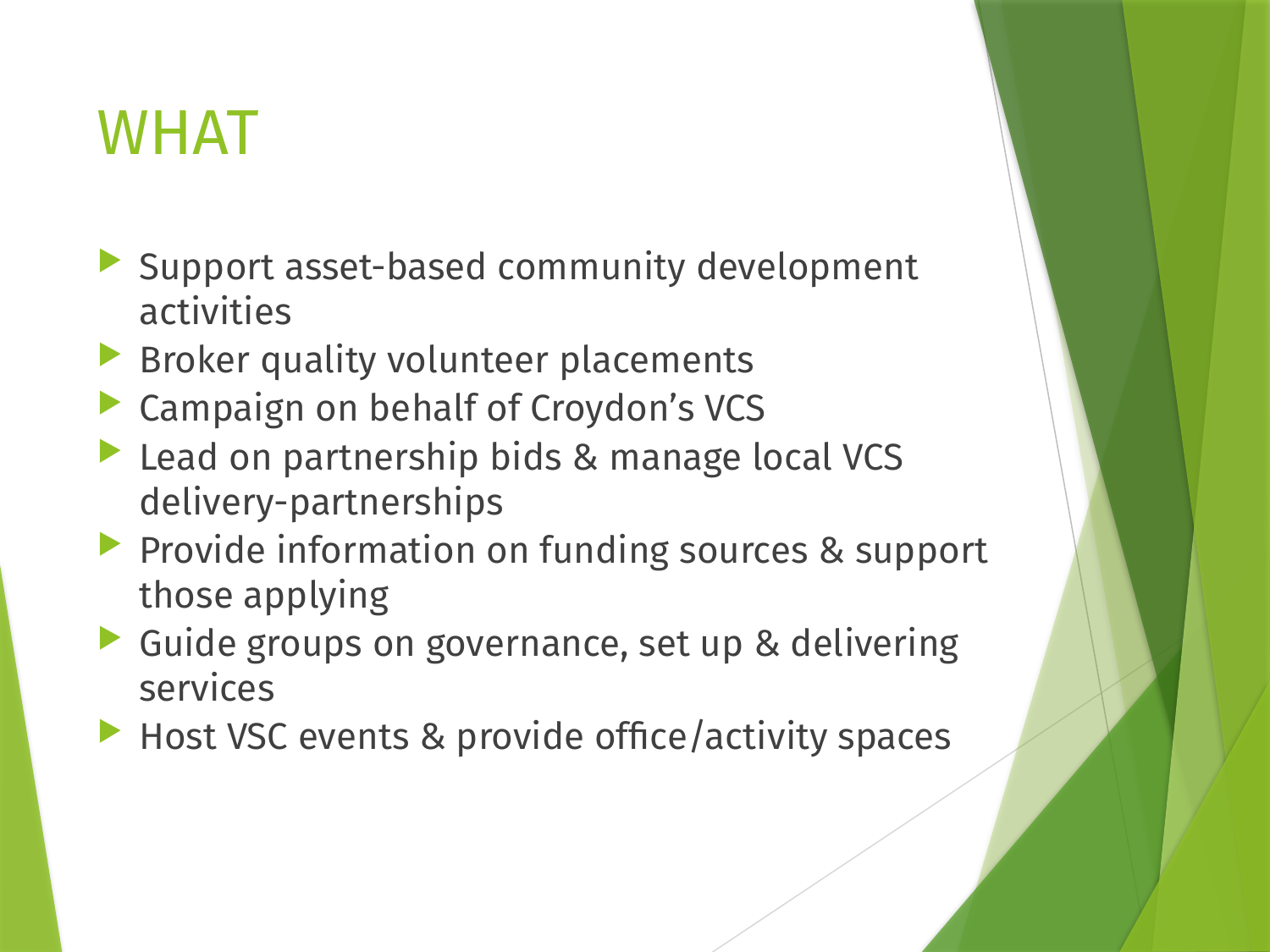

# WHAT
Support asset-based community development activities
Broker quality volunteer placements
Campaign on behalf of Croydon’s VCS
Lead on partnership bids & manage local VCS delivery-partnerships
Provide information on funding sources & support those applying
Guide groups on governance, set up & delivering services
Host VSC events & provide office/activity spaces